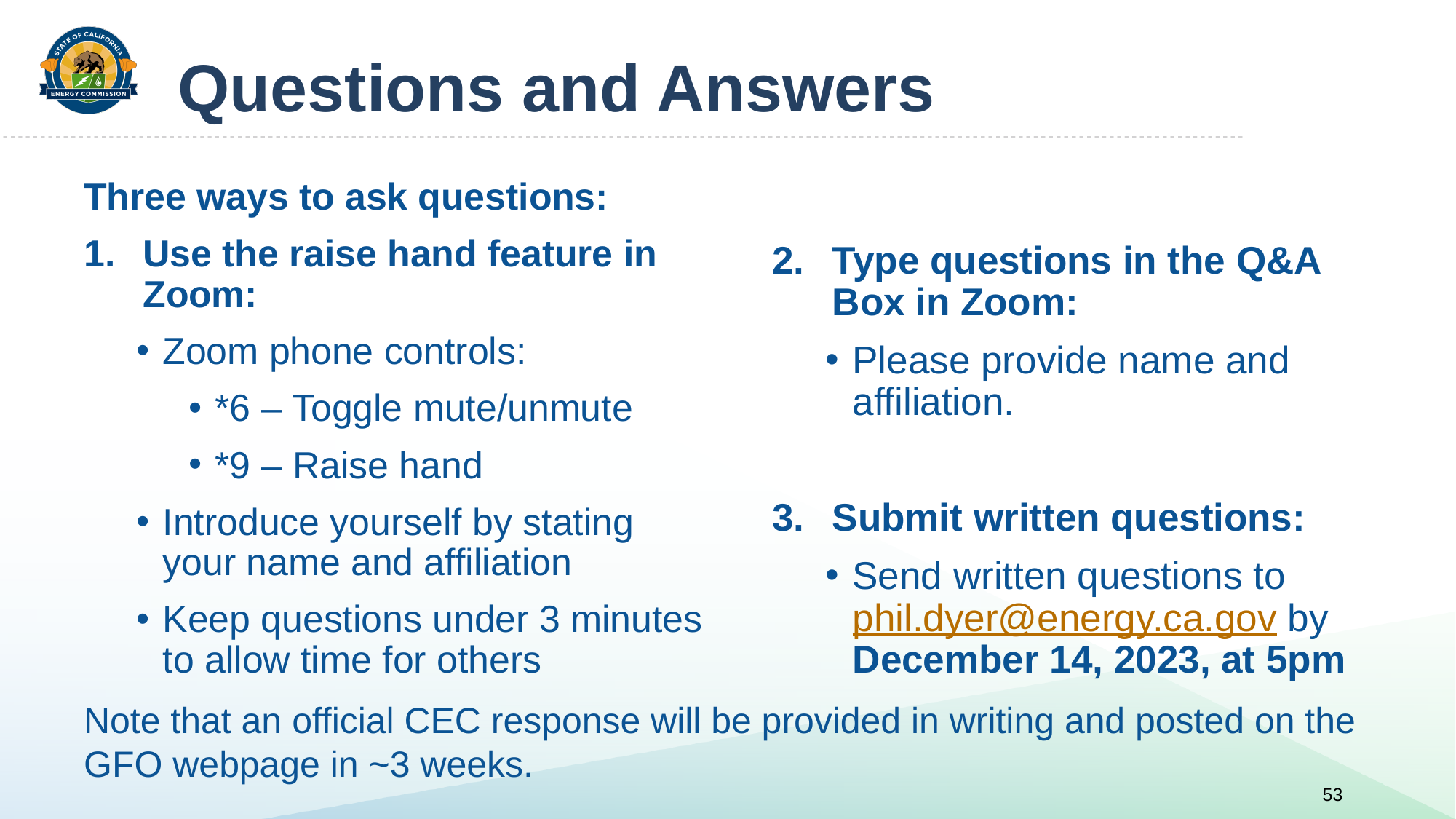

# Questions and Answers
Three ways to ask questions:
Use the raise hand feature in Zoom:
Zoom phone controls:
*6 – Toggle mute/unmute
*9 – Raise hand
Introduce yourself by stating your name and affiliation
Keep questions under 3 minutes to allow time for others

Type questions in the Q&A Box in Zoom:
Please provide name and affiliation.

Submit written questions:
Send written questions to phil.dyer@energy.ca.gov by December 14, 2023, at 5pm
Note that an official CEC response will be provided in writing and posted on the GFO webpage in ~3 weeks.
53